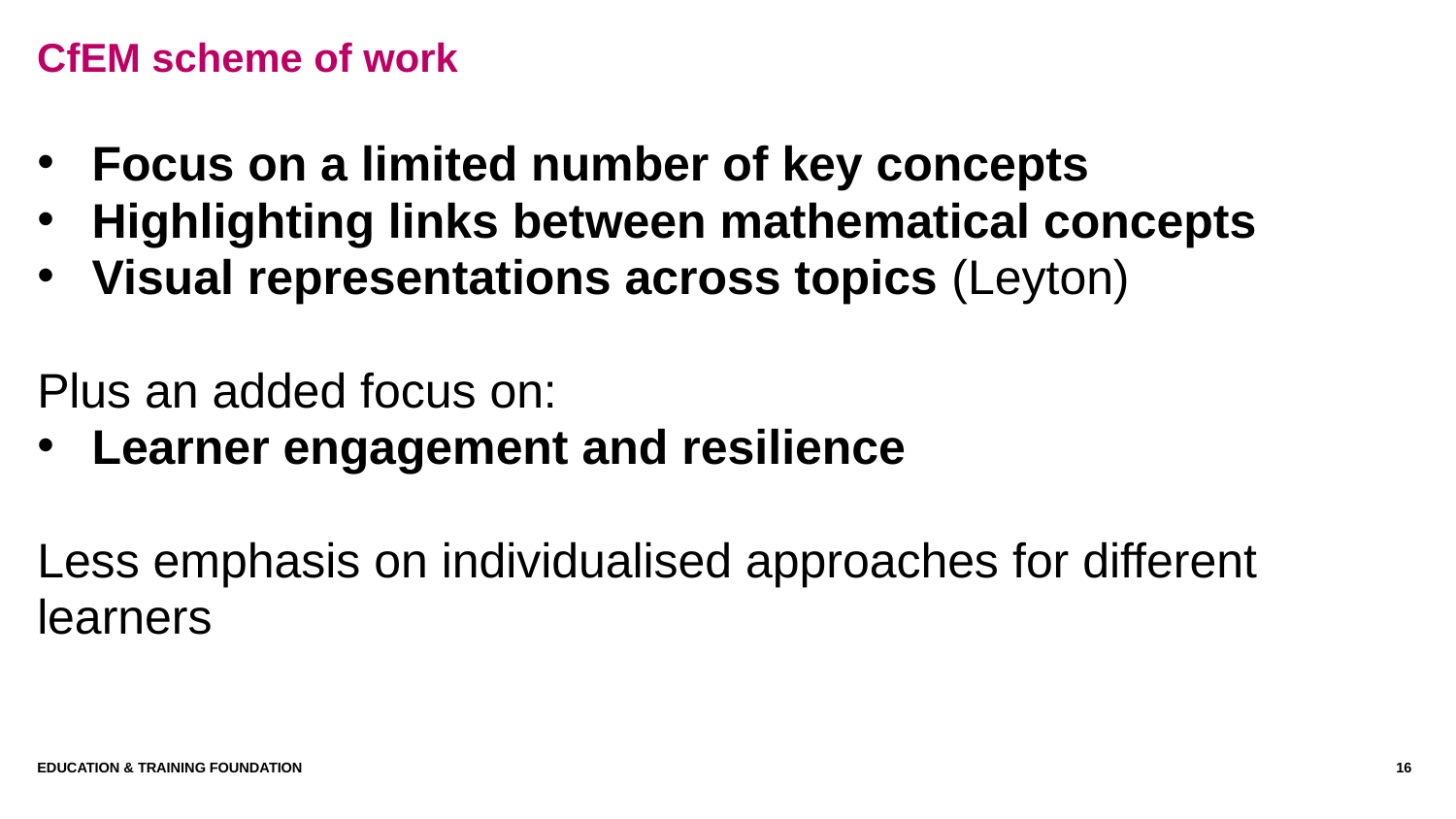

# CfEM scheme of work
Focus on a limited number of key concepts
Highlighting links between mathematical concepts
Visual representations across topics (Leyton)

Plus an added focus on:
Learner engagement and resilience

Less emphasis on individualised approaches for different learners

Education & Training Foundation
16